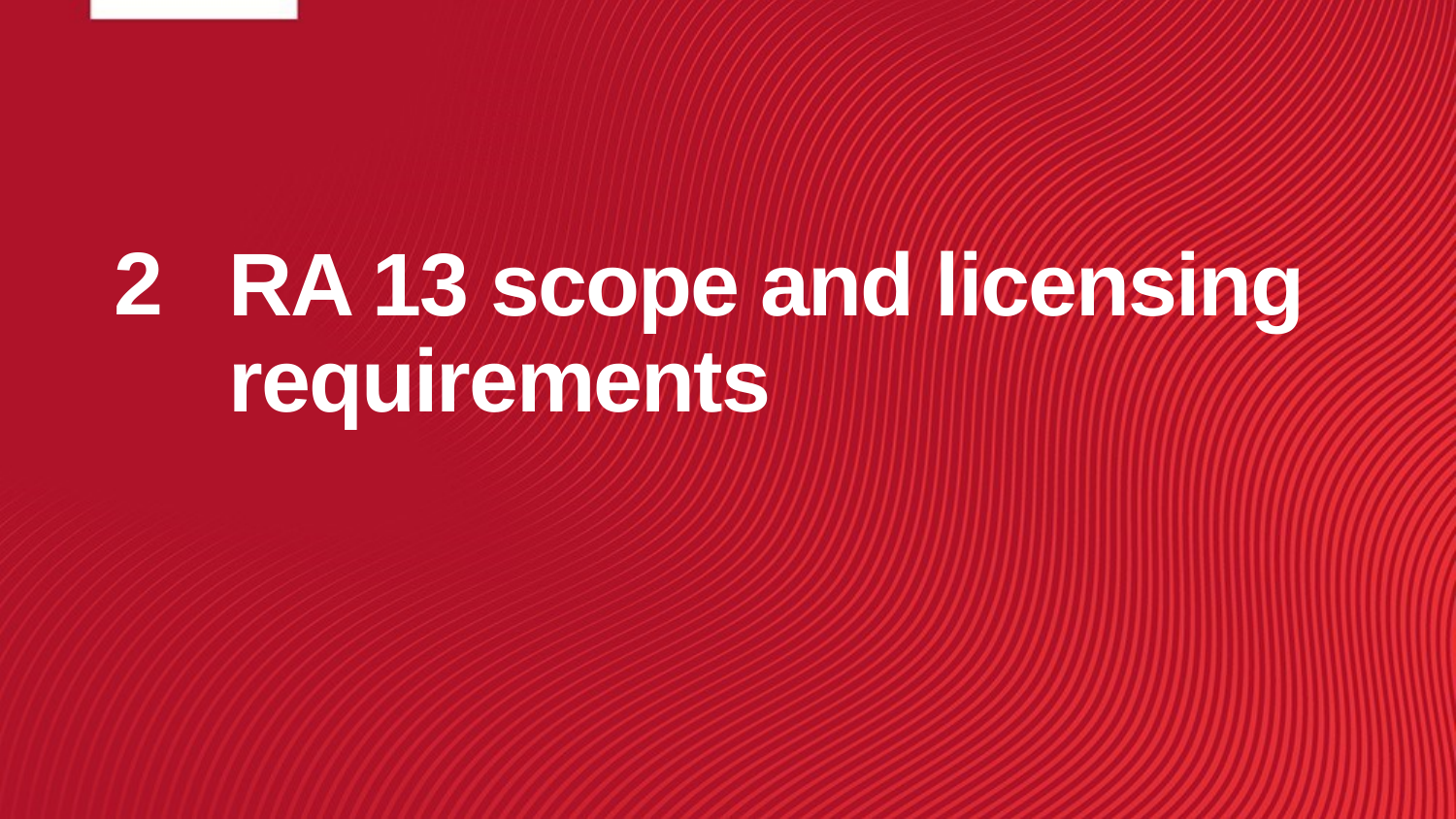

2
# RA 13 scope and licensing requirements